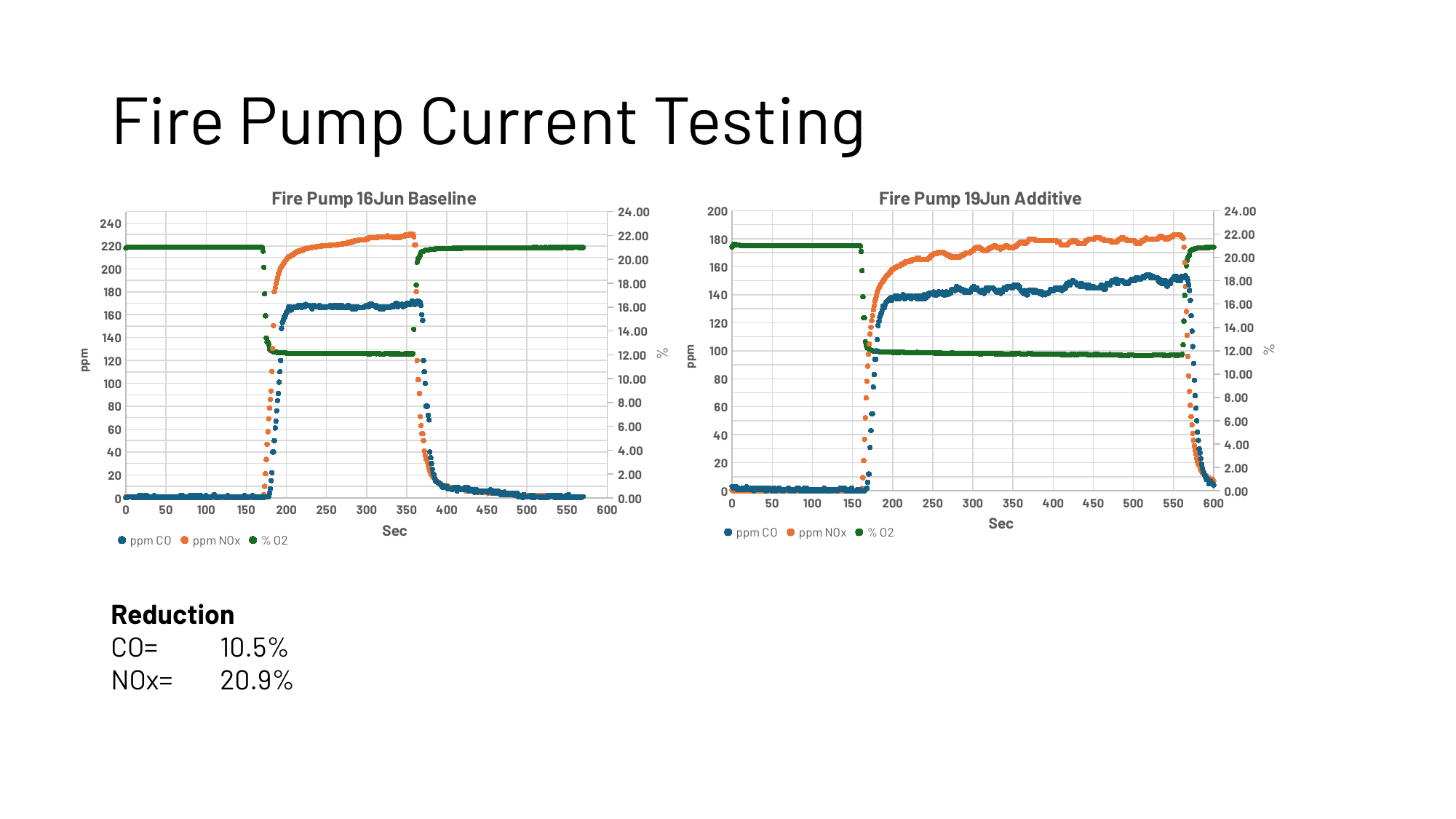

# Fire Pump Current Testing

### Chart: Fire Pump 16Jun Baseline

| Category | ppm CO | ppm NOx | % O2 |
|---|---|---|---|

### Chart: Fire Pump 19Jun Additive

| Category | ppm CO | ppm NOx | % O2 |
|---|---|---|---|
Reduction
CO=	10.5%
NOx=  	20.9%